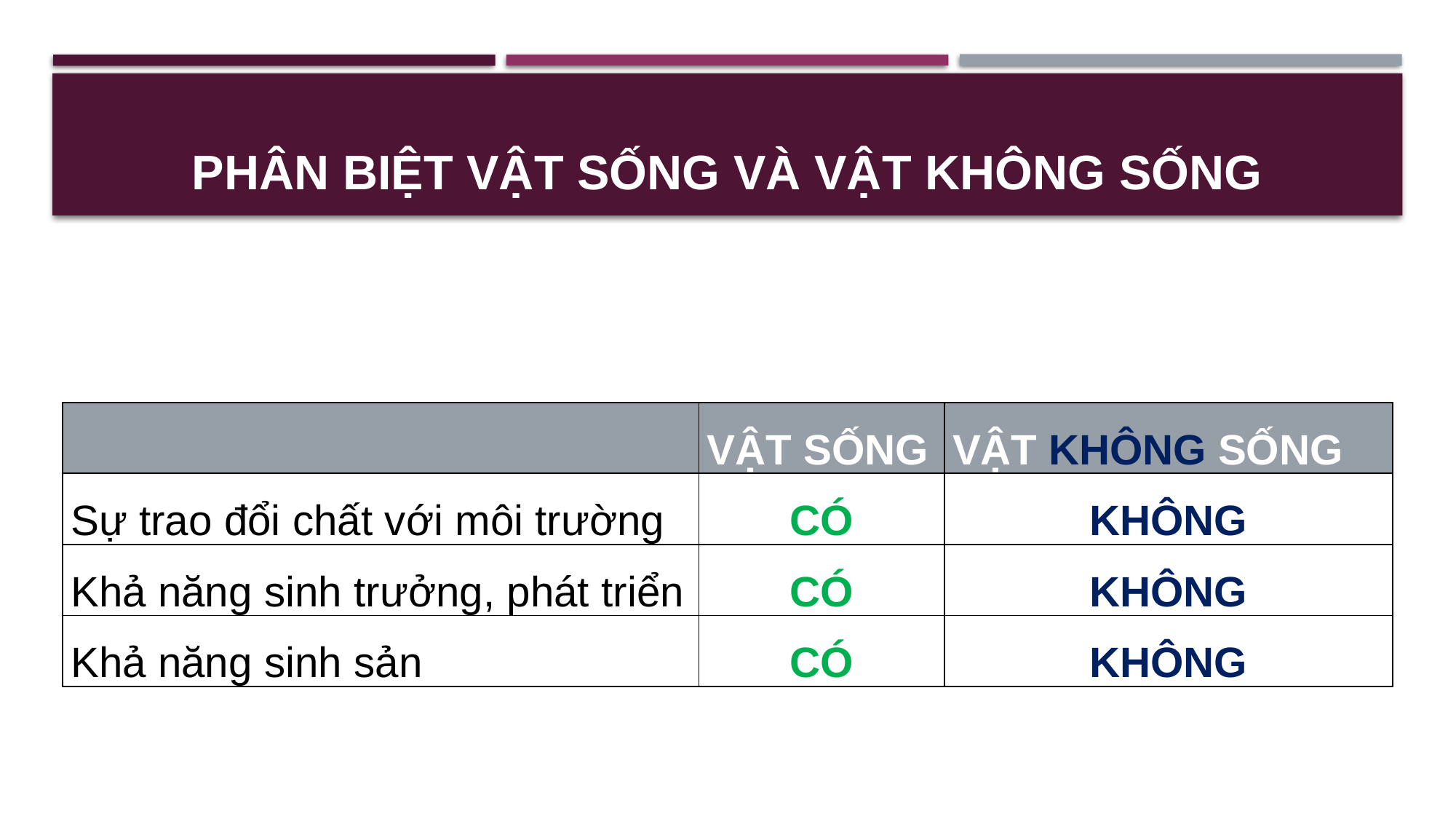

# PHÂN BIỆT VẬT SỐNG VÀ VẬT KHÔNG SỐNG
|  | VẬT SỐNG | VẬT KHÔNG SỐNG |
| --- | --- | --- |
| Sự trao đổi chất với môi trường | CÓ | KHÔNG |
| Khả năng sinh trưởng, phát triển | CÓ | KHÔNG |
| Khả năng sinh sản | CÓ | KHÔNG |